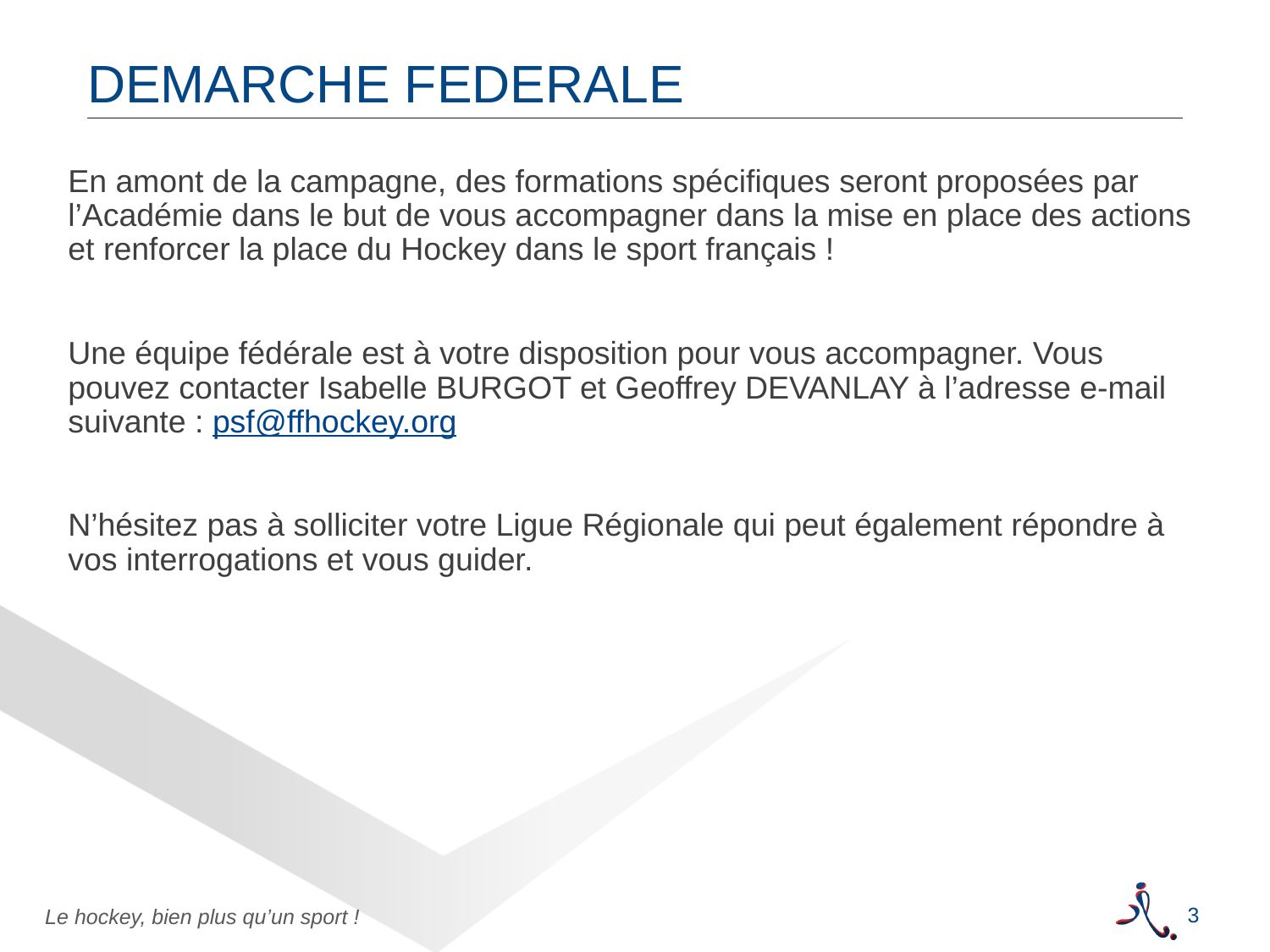

DEMARCHE FEDERALE
En amont de la campagne, des formations spécifiques seront proposées par l’Académie dans le but de vous accompagner dans la mise en place des actions et renforcer la place du Hockey dans le sport français !

Une équipe fédérale est à votre disposition pour vous accompagner. Vous pouvez contacter Isabelle BURGOT et Geoffrey DEVANLAY à l’adresse e-mail suivante : psf@ffhockey.org

N’hésitez pas à solliciter votre Ligue Régionale qui peut également répondre à vos interrogations et vous guider.
3